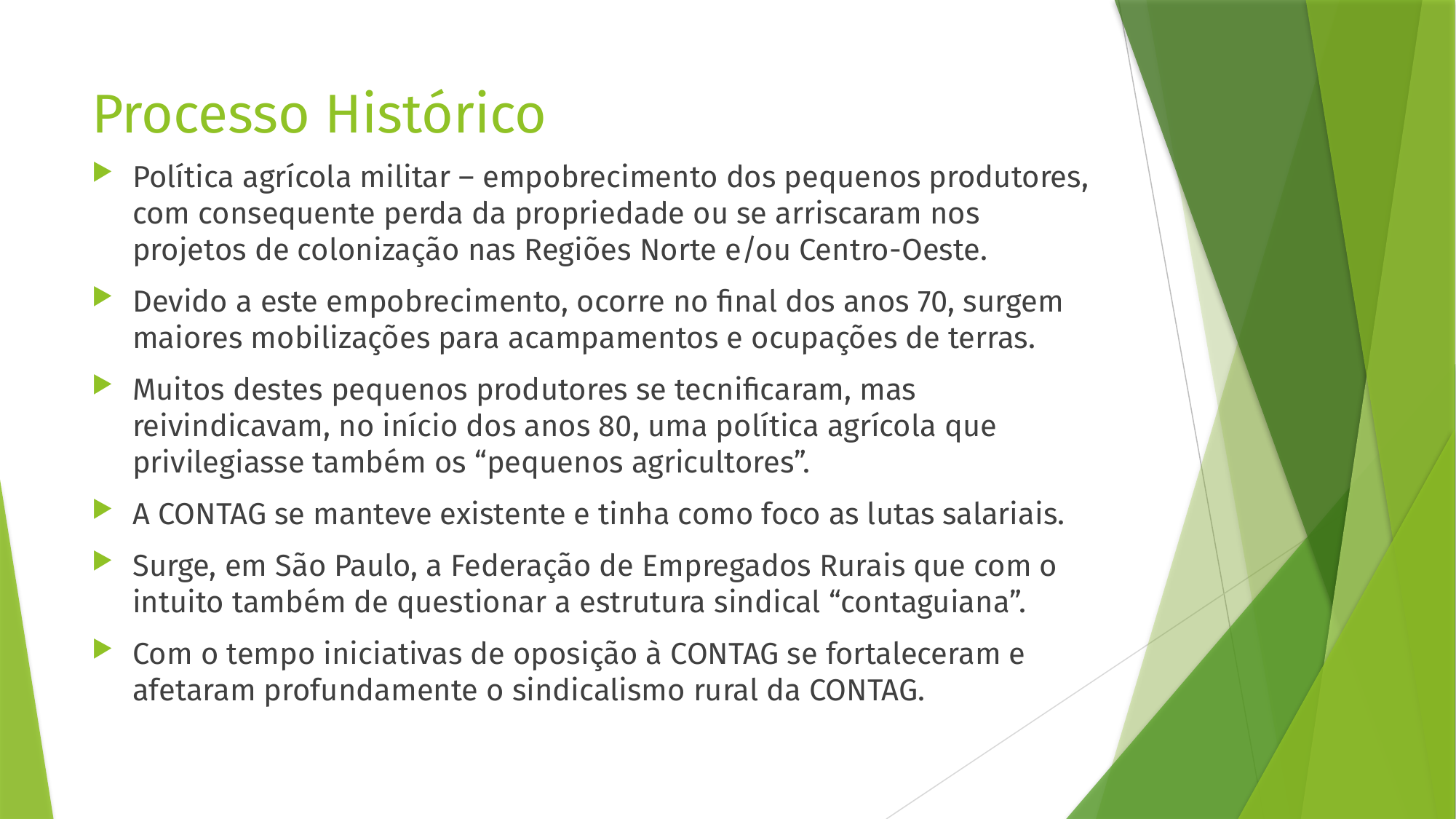

# Processo Histórico
Política agrícola militar – empobrecimento dos pequenos produtores, com consequente perda da propriedade ou se arriscaram nos projetos de colonização nas Regiões Norte e/ou Centro-Oeste.
Devido a este empobrecimento, ocorre no final dos anos 70, surgem maiores mobilizações para acampamentos e ocupações de terras.
Muitos destes pequenos produtores se tecnificaram, mas reivindicavam, no início dos anos 80, uma política agrícola que privilegiasse também os “pequenos agricultores”.
A CONTAG se manteve existente e tinha como foco as lutas salariais.
Surge, em São Paulo, a Federação de Empregados Rurais que com o intuito também de questionar a estrutura sindical “contaguiana”.
Com o tempo iniciativas de oposição à CONTAG se fortaleceram e afetaram profundamente o sindicalismo rural da CONTAG.